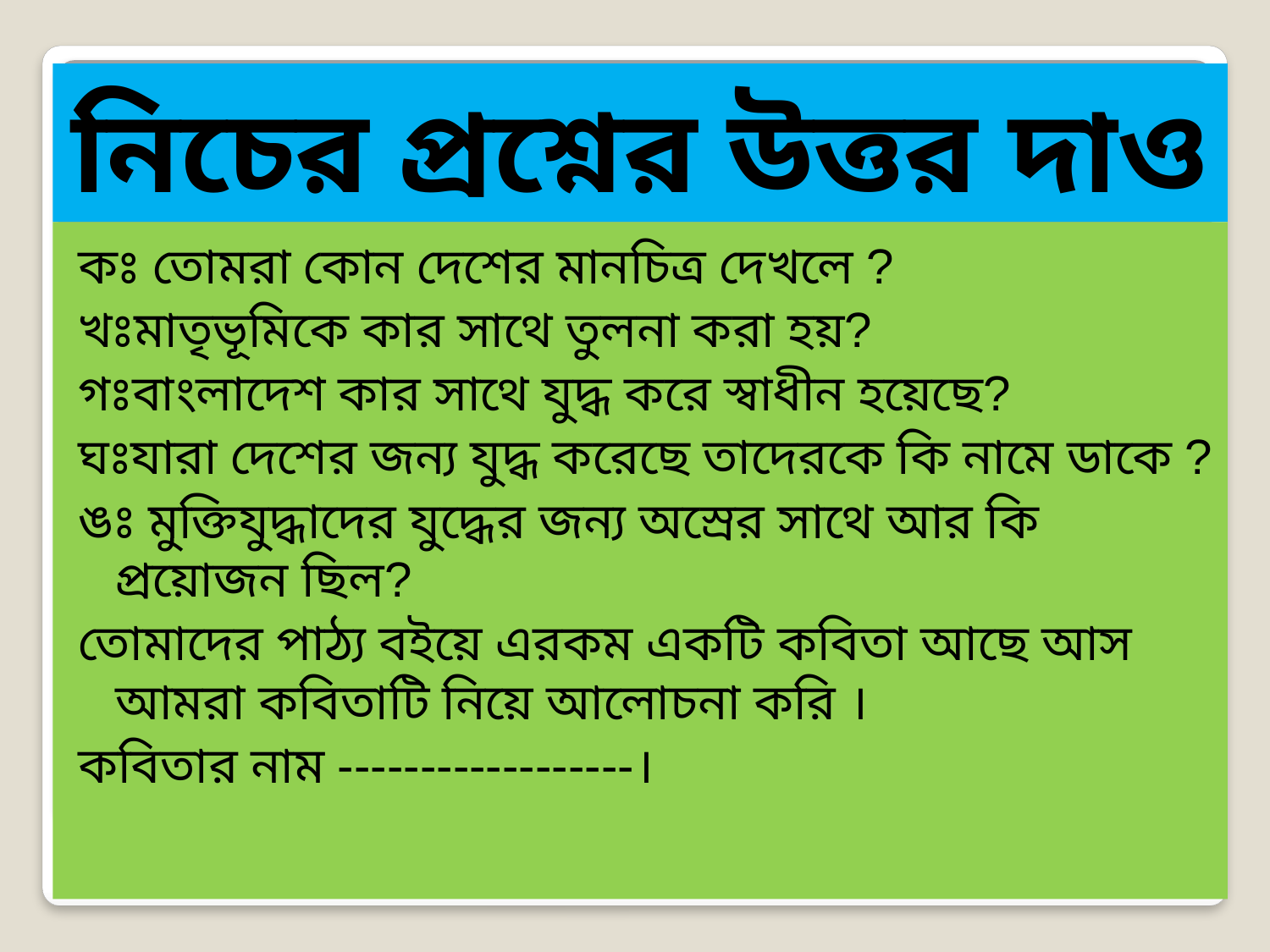

# নিচের প্রশ্নের উত্তর দাও
কঃ তোমরা কোন দেশের মানচিত্র দেখলে ?
খঃমাতৃভূমিকে কার সাথে তুলনা করা হয়?
গঃবাংলাদেশ কার সাথে যুদ্ধ করে স্বাধীন হয়েছে?
ঘঃযারা দেশের জন্য যুদ্ধ করেছে তাদেরকে কি নামে ডাকে ?
ঙঃ মুক্তিযুদ্ধাদের যুদ্ধের জন্য অস্রের সাথে আর কি প্রয়োজন ছিল?
তোমাদের পাঠ্য বইয়ে এরকম একটি কবিতা আছে আস আমরা কবিতাটি নিয়ে আলোচনা করি ।
কবিতার নাম ------------------।